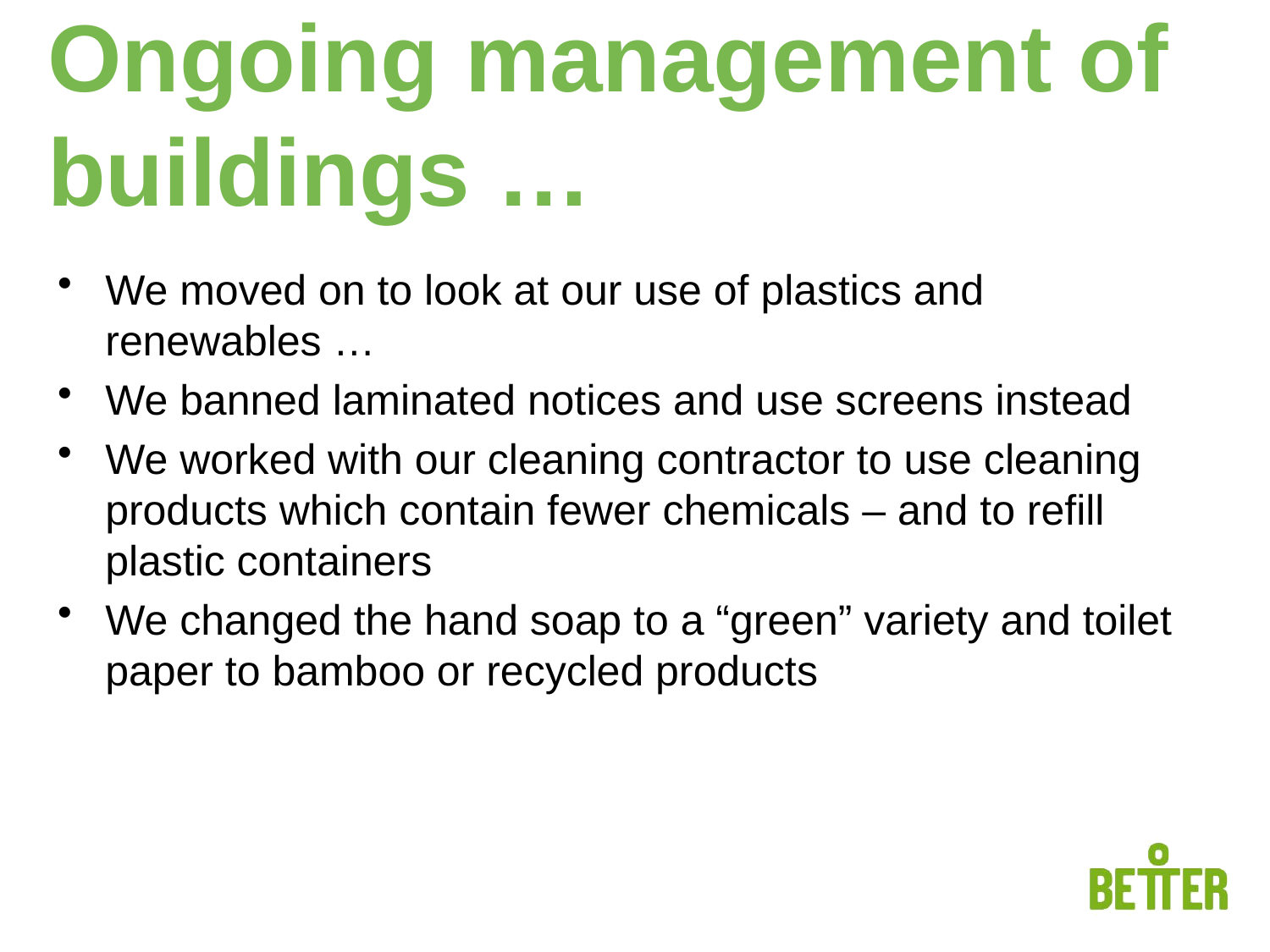

# Ongoing management of buildings …
We moved on to look at our use of plastics and renewables …
We banned laminated notices and use screens instead
We worked with our cleaning contractor to use cleaning products which contain fewer chemicals – and to refill plastic containers
We changed the hand soap to a “green” variety and toilet paper to bamboo or recycled products